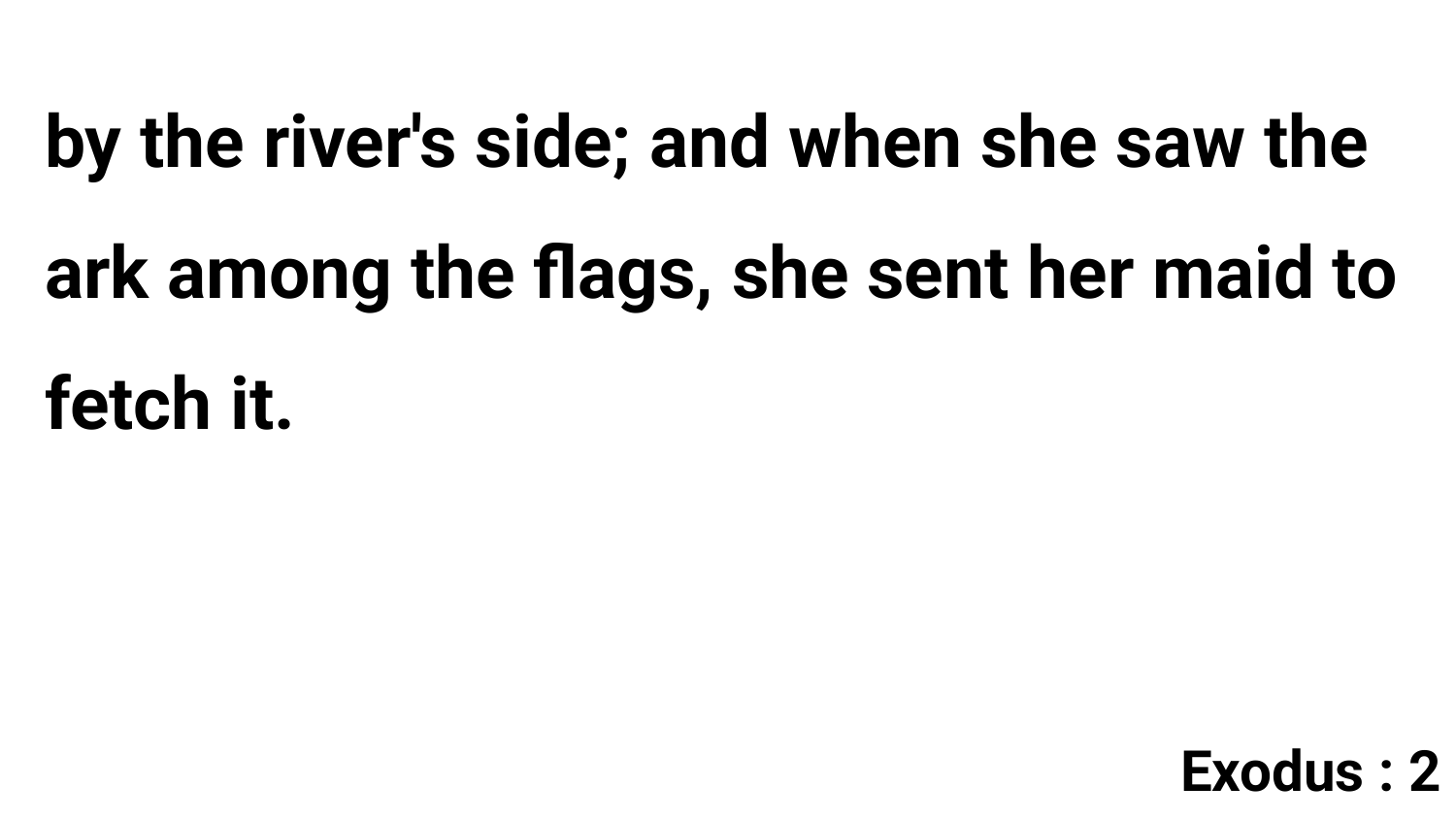

by the river's side; and when she saw the ark among the flags, she sent her maid to fetch it.
Exodus : 2